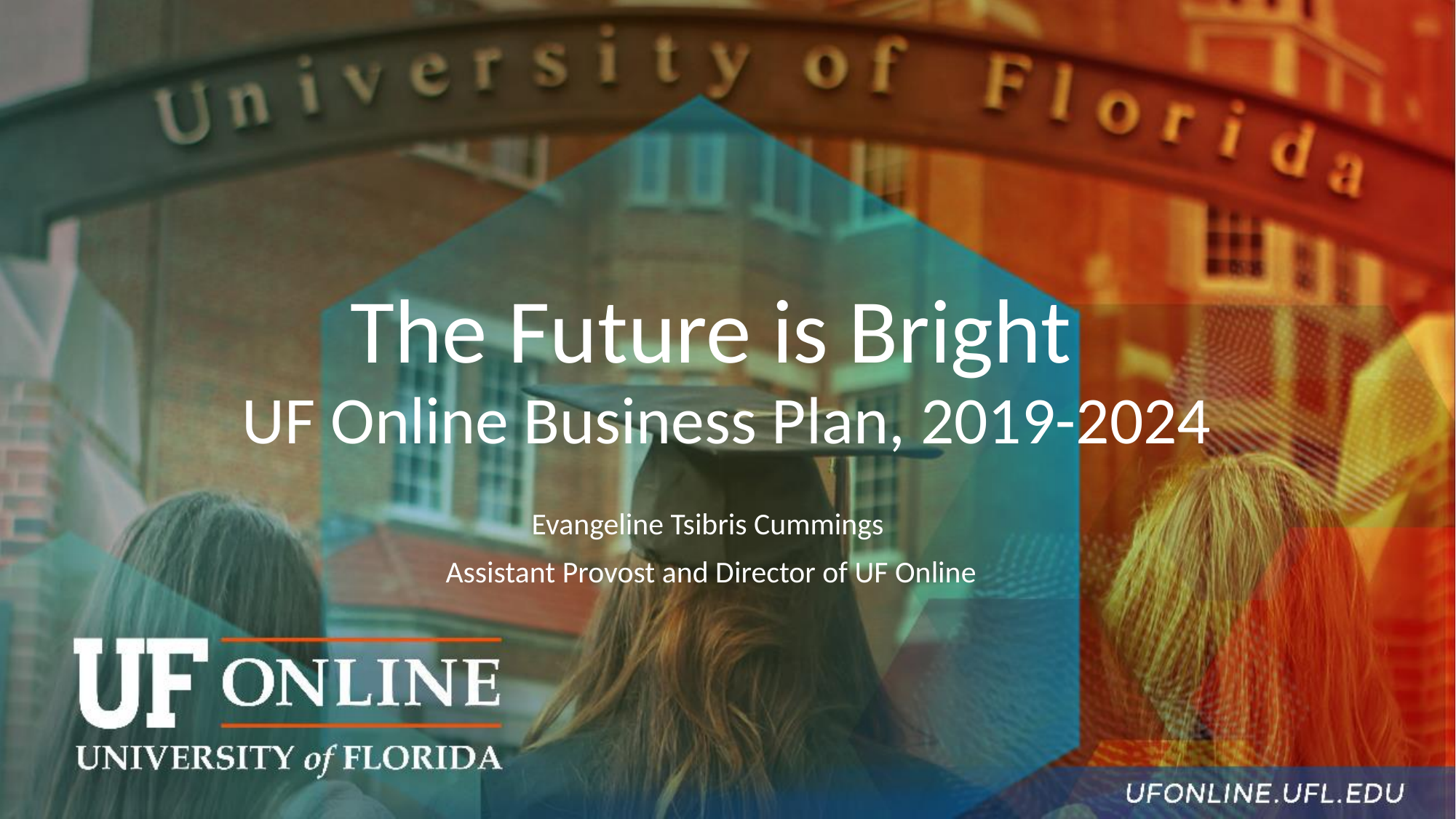

# The Future is Bright
UF Online Business Plan, 2019-2024

Evangeline Tsibris Cummings
Assistant Provost and Director of UF Online